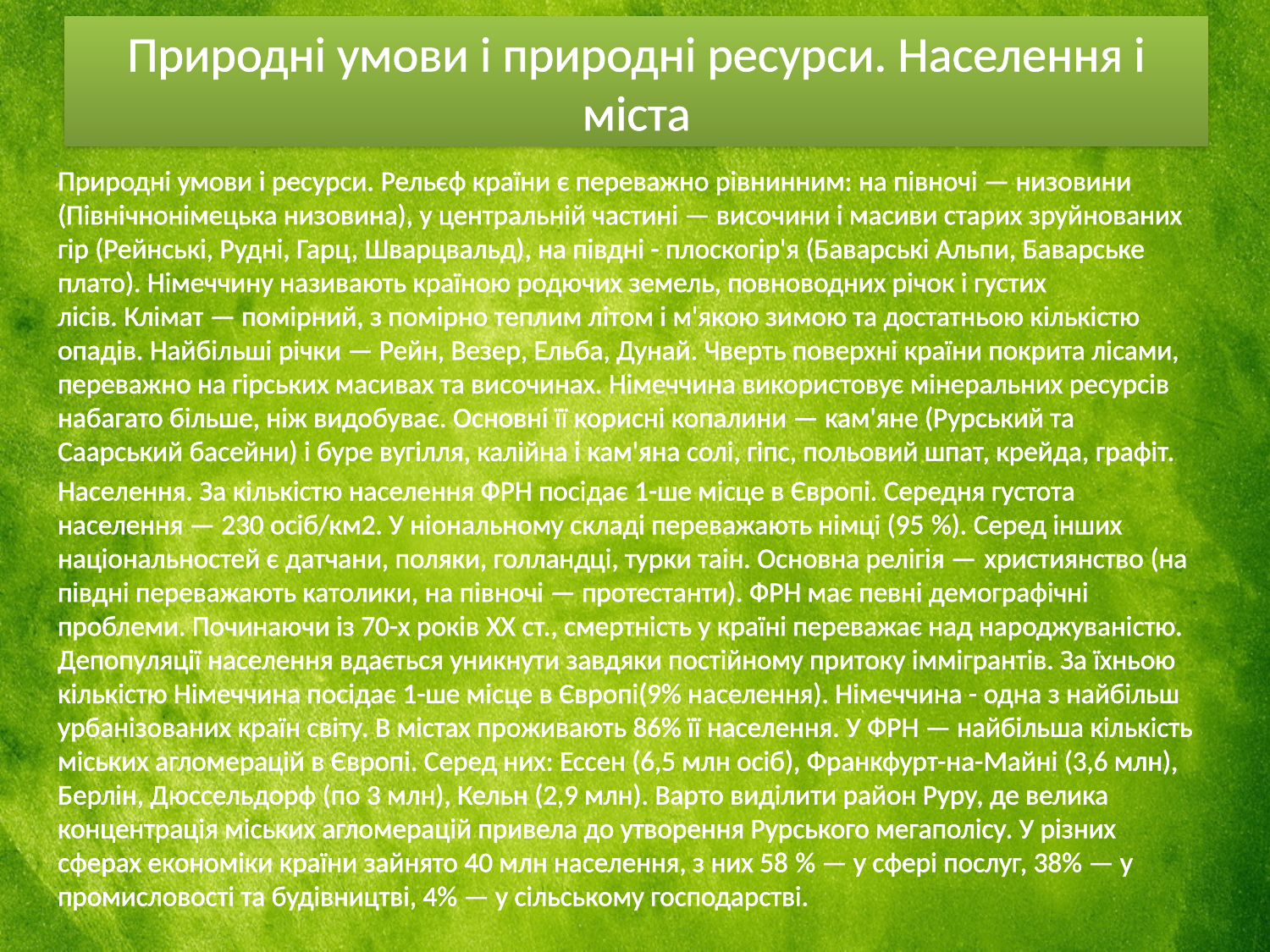

# Природні умови і природні ресурси. Населення і міста
Природні умови і ресурси. Рельєф країни є переважно рівнинним: на півночі — низовини (Північнонімецька низовина), у центральній частині — височини і масиви старих зруйнованих гір (Рейнські, Рудні, Гарц, Шварцвальд), на півдні - плоскогір'я (Баварські Альпи, Баварське плато). Німеччину називають країною родючих земель, повноводних річок і густих лісів. Клімат — помірний, з помірно теплим літом і м'якою зимою та достатньою кількістю опадів. Найбільші річки — Рейн, Везер, Ельба, Дунай. Чверть поверхні країни покрита лісами, переважно на гірських масивах та височинах. Німеччина використовує мінеральних ресурсів набагато більше, ніж видобуває. Основні її корисні копалини — кам'яне (Рурський та Саарський басейни) і буре вугілля, калійна і кам'яна солі, гіпс, польовий шпат, крейда, графіт.
Населення. За кількістю населення ФРН посідає 1-ше місце в Європі. Середня густота населення — 230 осіб/км2. У ніональному складі переважають німці (95 %). Серед інших національностей є датчани, поляки, голландці, турки таін. Основна релігія — християнство (на півдні переважають католики, на півночі — протестанти). ФРН має певні демографічні проблеми. Починаючи із 70-х років XX ст., смертність у країні переважає над народжуваністю. Депопуляції населення вдається уникнути завдяки постійному притоку іммігрантів. За їхньою кількістю Німеччина посідає 1-ше місце в Європі(9% населення). Німеччина - одна з найбільш урбанізованих країн світу. В містах проживають 86% її населення. У ФРН — найбільша кількість міських агломерацій в Європі. Серед них: Ессен (6,5 млн осіб), Франкфурт-на-Майні (3,6 млн), Берлін, Дюссельдорф (по 3 млн), Кельн (2,9 млн). Варто виділити район Руру, де велика концентрація міських агломерацій привела до утворення Рурського мегаполісу. У різних сферах економіки країни зайнято 40 млн населення, з них 58 % — у сфері послуг, 38% — у промисловості та будівництві, 4% — у сільському господарстві.